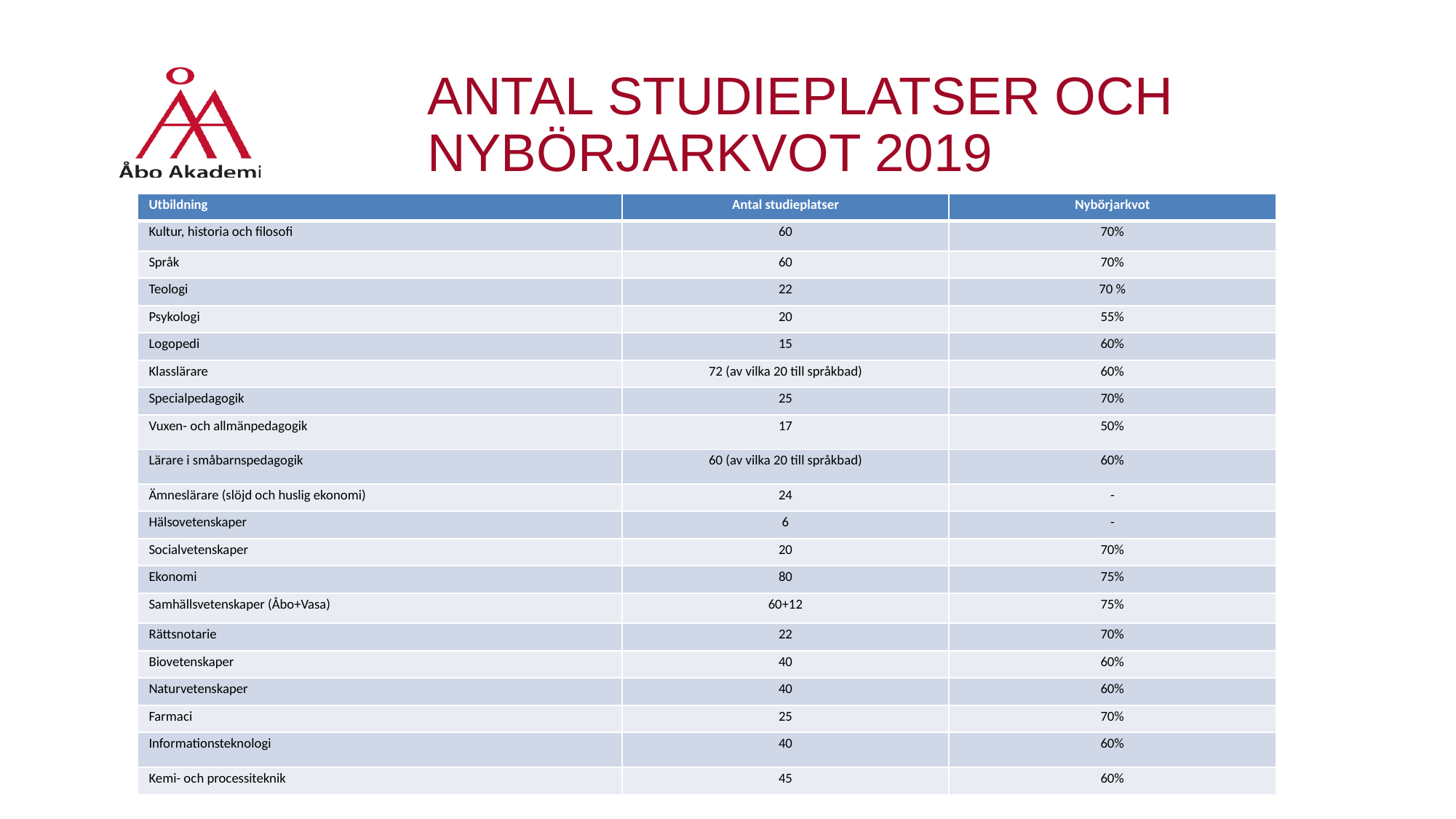

# Antal studieplatser och nybörjarkvot 2019
| Utbildning | Antal studieplatser | Nybörjarkvot |
| --- | --- | --- |
| Kultur, historia och filosofi | 60 | 70% |
| Språk | 60 | 70% |
| Teologi | 22 | 70 % |
| Psykologi | 20 | 55% |
| Logopedi | 15 | 60% |
| Klasslärare | 72 (av vilka 20 till språkbad) | 60% |
| Specialpedagogik | 25 | 70% |
| Vuxen- och allmänpedagogik | 17 | 50% |
| Lärare i småbarnspedagogik | 60 (av vilka 20 till språkbad) | 60% |
| Ämneslärare (slöjd och huslig ekonomi) | 24 | - |
| Hälsovetenskaper | 6 | - |
| Socialvetenskaper | 20 | 70% |
| Ekonomi | 80 | 75% |
| Samhällsvetenskaper (Åbo+Vasa) | 60+12 | 75% |
| Rättsnotarie | 22 | 70% |
| Biovetenskaper | 40 | 60% |
| Naturvetenskaper | 40 | 60% |
| Farmaci | 25 | 70% |
| Informationsteknologi | 40 | 60% |
| Kemi- och processiteknik | 45 | 60% |